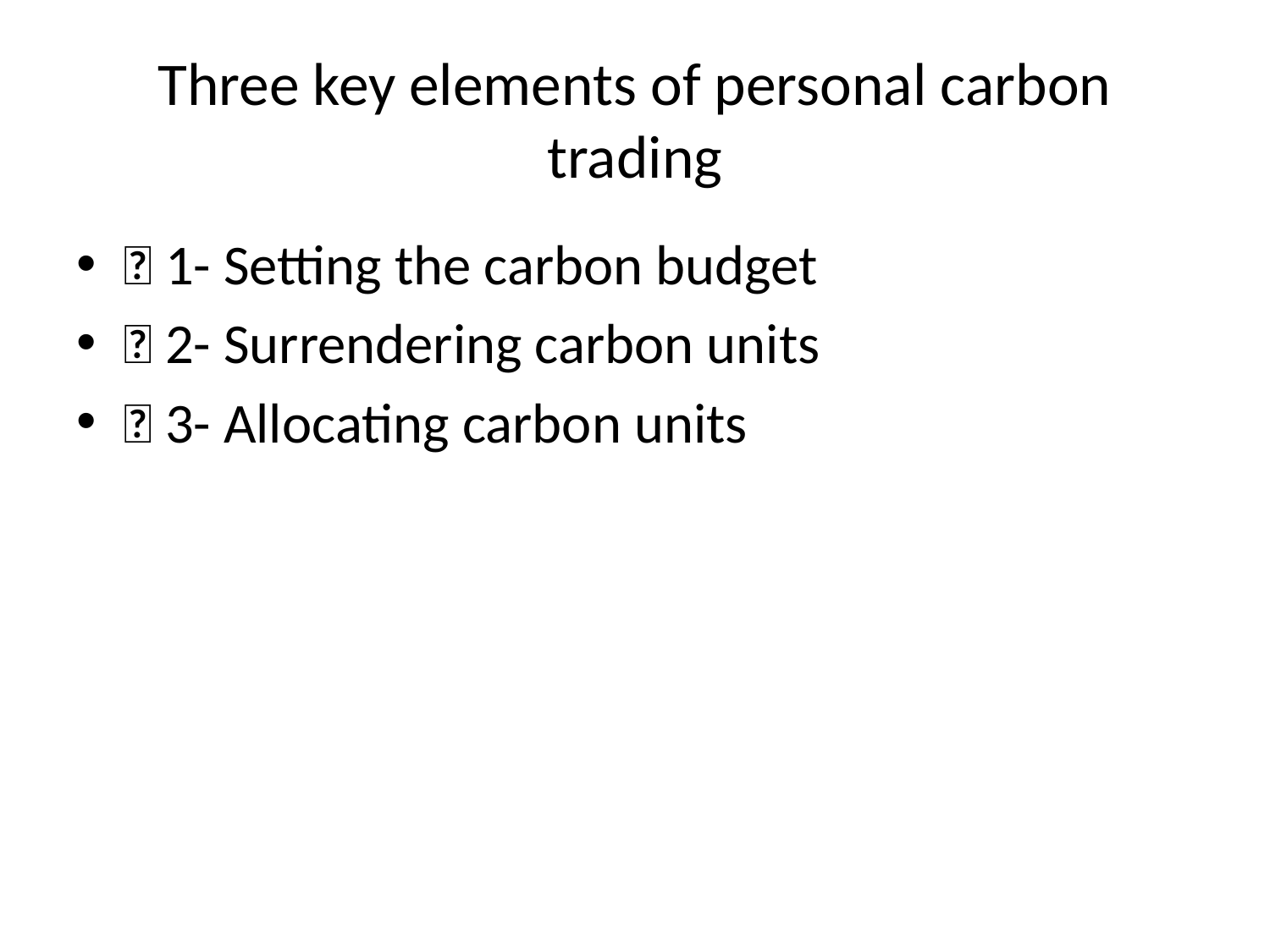

# Three key elements of personal carbon trading
􀂃 1- Setting the carbon budget
􀂃 2- Surrendering carbon units
􀂃 3- Allocating carbon units